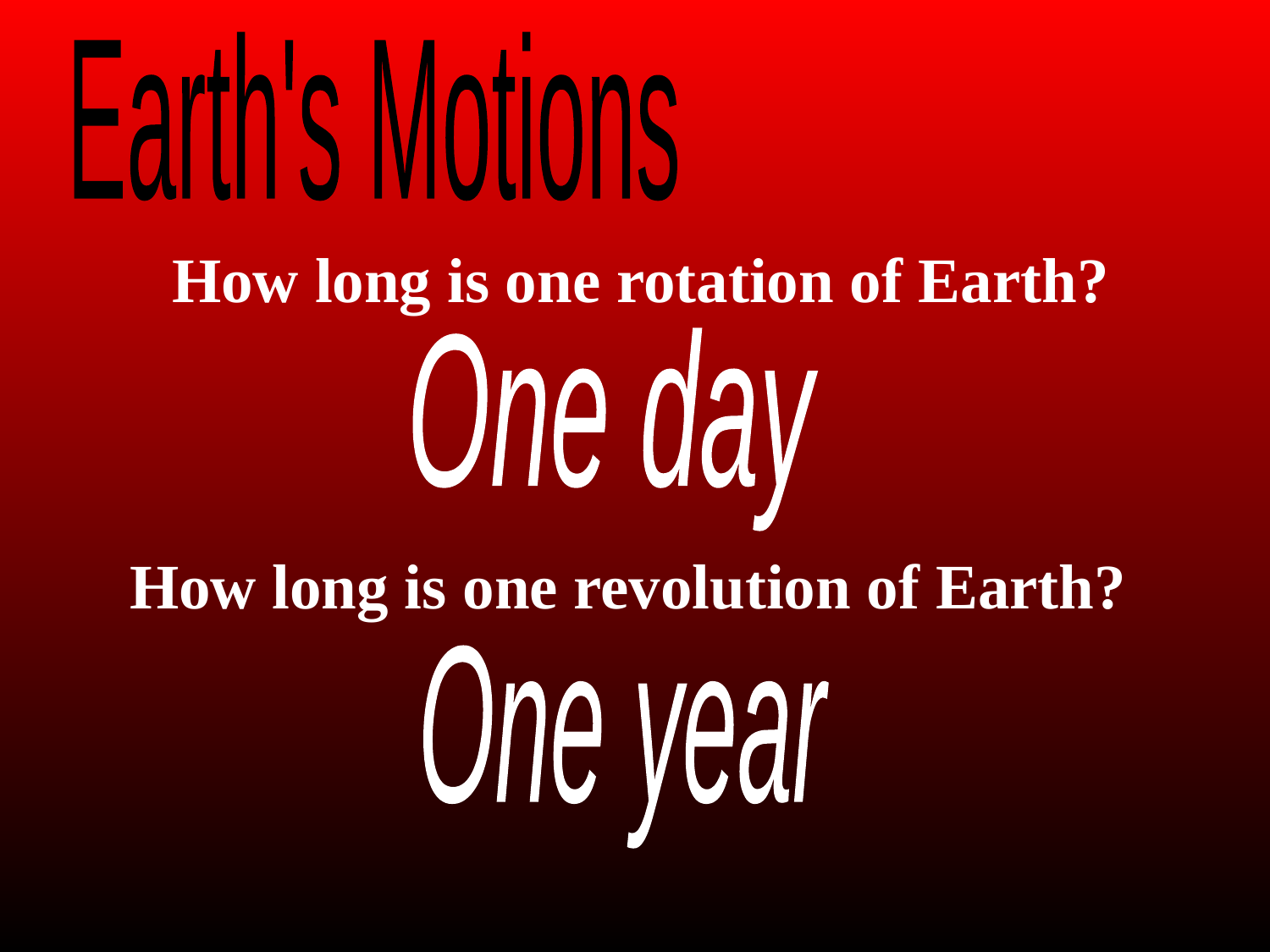

Earth's Motions
How long is one rotation of Earth?
One day
How long is one revolution of Earth?
One year